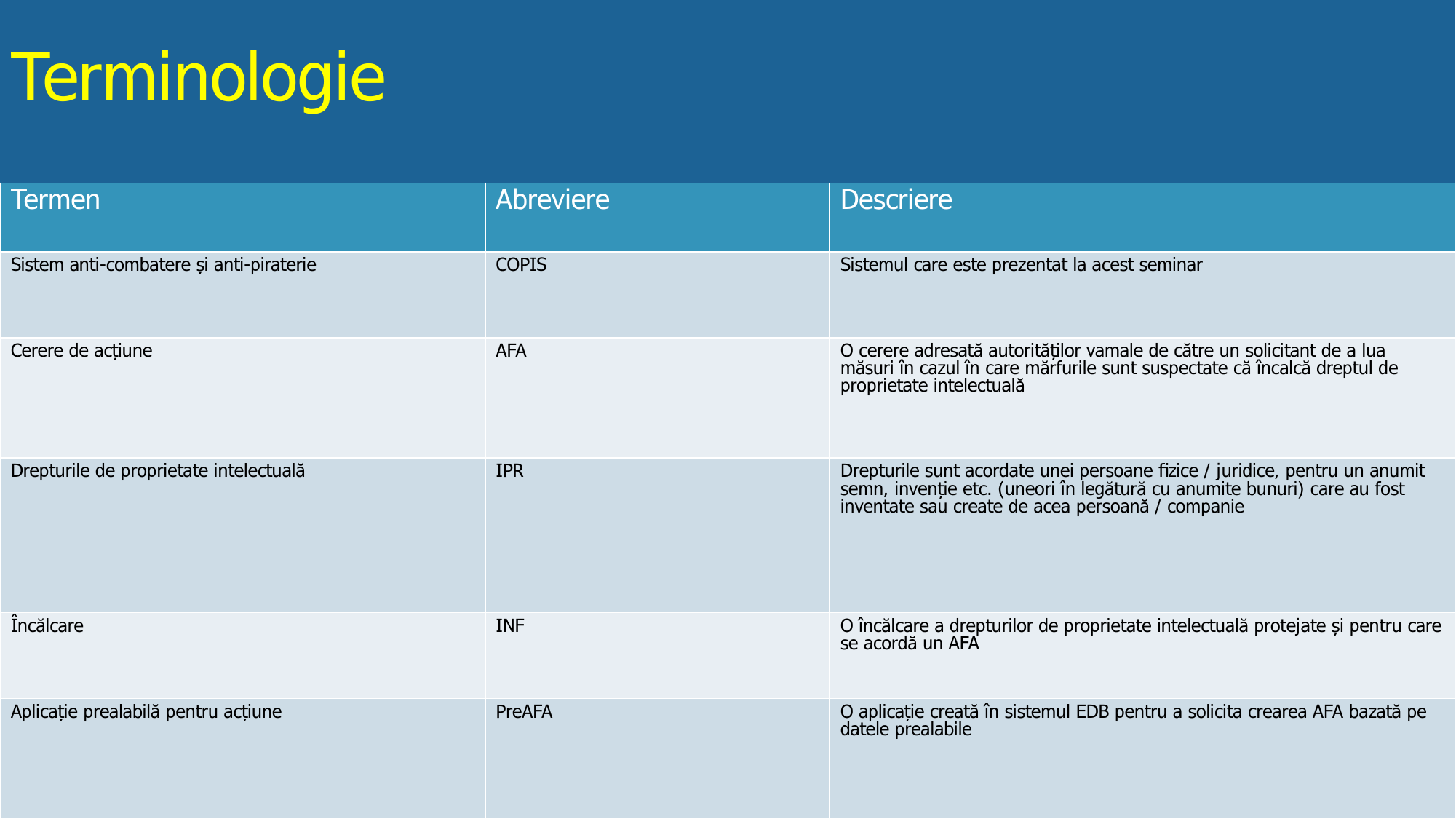

# Terminologie
| Termen | Abreviere | Descriere |
| --- | --- | --- |
| Sistem anti-combatere și anti-piraterie | COPIS | Sistemul care este prezentat la acest seminar |
| Cerere de acțiune | AFA | O cerere adresată autorităților vamale de către un solicitant de a lua măsuri în cazul în care mărfurile sunt suspectate că încalcă dreptul de proprietate intelectuală |
| Drepturile de proprietate intelectuală | IPR | Drepturile sunt acordate unei persoane fizice / juridice, pentru un anumit semn, invenție etc. (uneori în legătură cu anumite bunuri) care au fost inventate sau create de acea persoană / companie |
| Încălcare | INF | O încălcare a drepturilor de proprietate intelectuală protejate și pentru care se acordă un AFA |
| Aplicație prealabilă pentru acțiune | PreAFA | O aplicație creată în sistemul EDB pentru a solicita crearea AFA bazată pe datele prealabile |